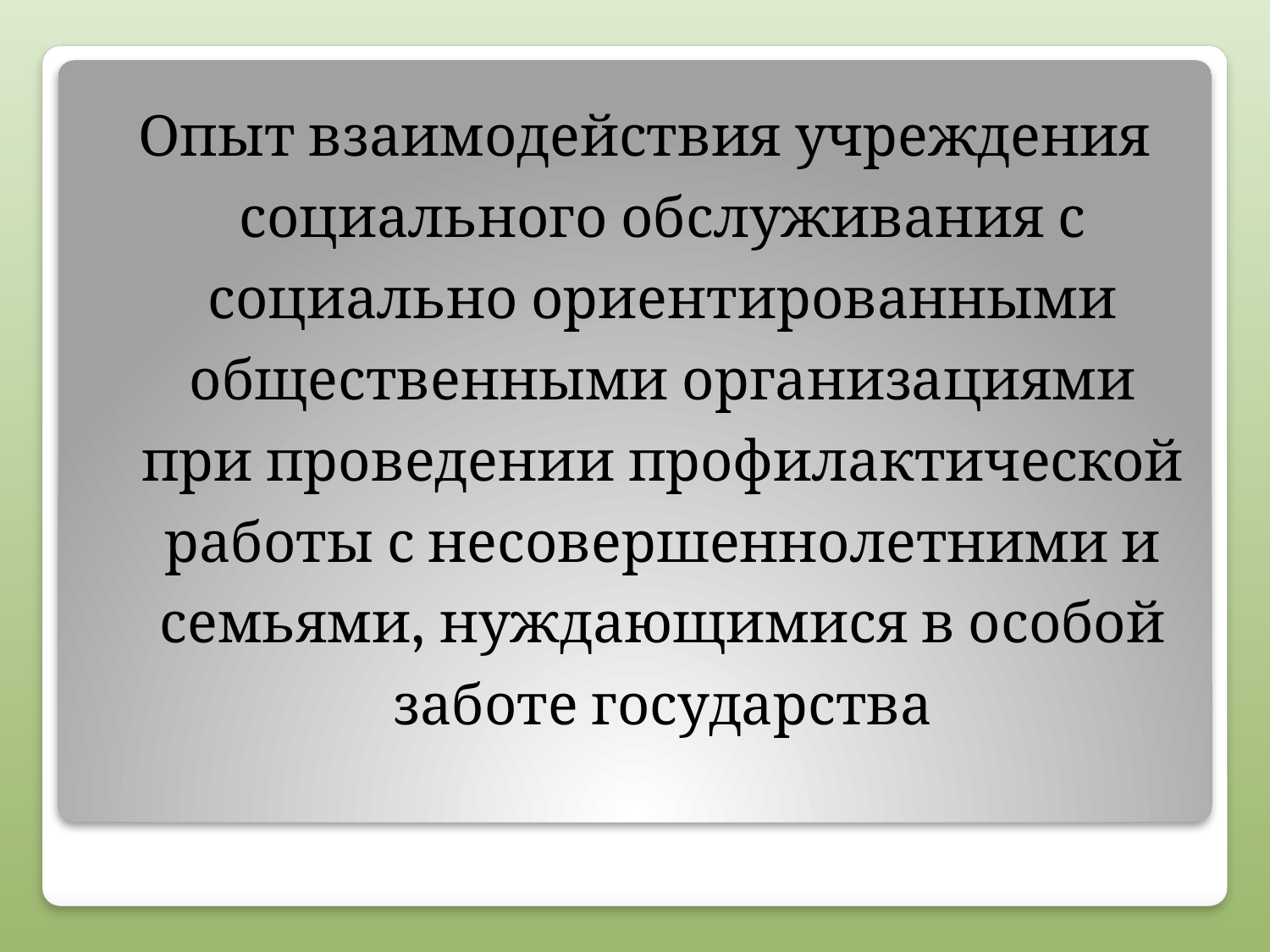

Опыт взаимодействия учреждения социального обслуживания с социально ориентированными общественными организациями при проведении профилактической работы с несовершеннолетними и семьями, нуждающимися в особой заботе государства